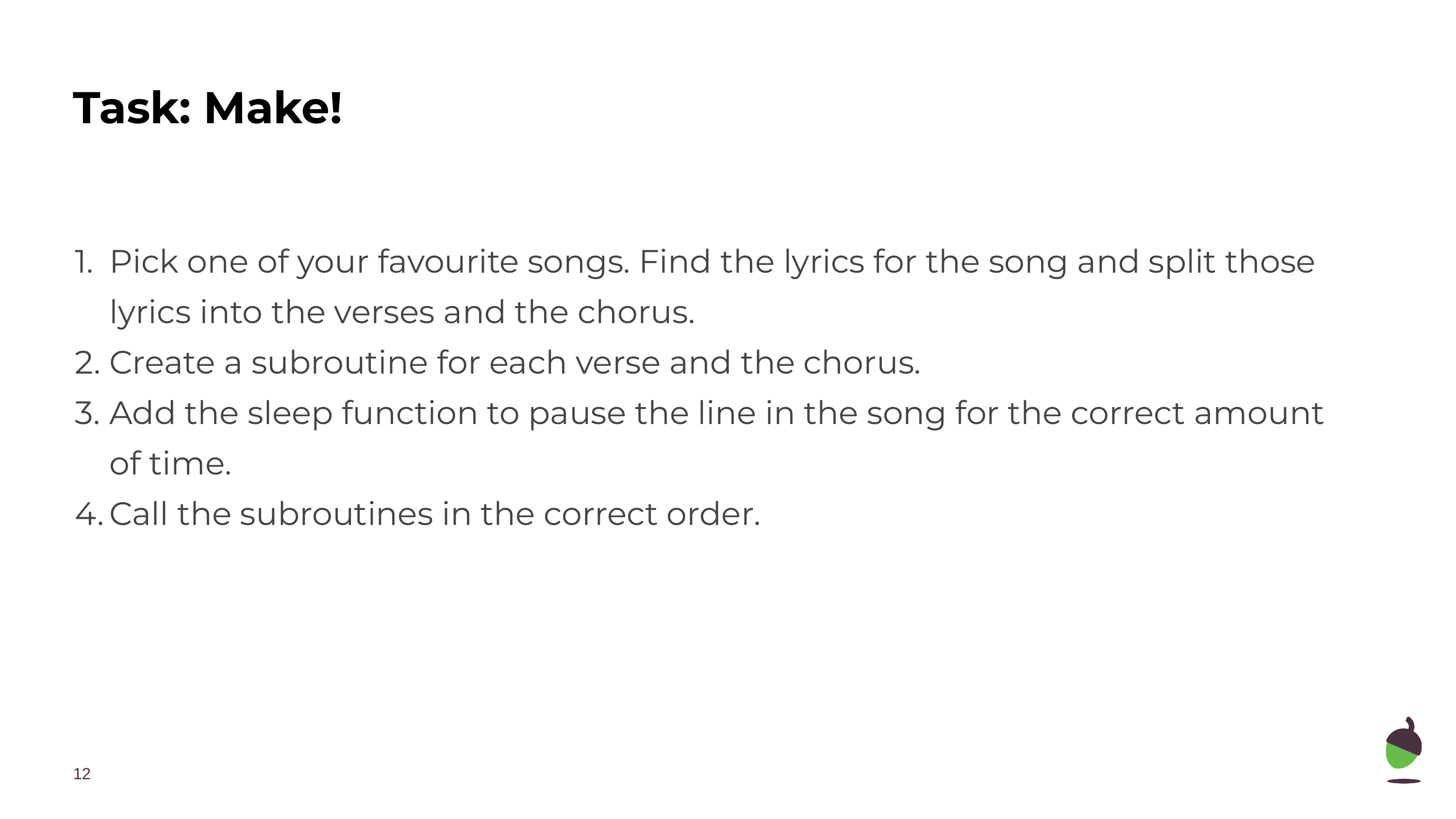

# Task: Make!
Pick one of your favourite songs. Find the lyrics for the song and split those lyrics into the verses and the chorus.
Create a subroutine for each verse and the chorus.
Add the sleep function to pause the line in the song for the correct amount of time.
Call the subroutines in the correct order.
12